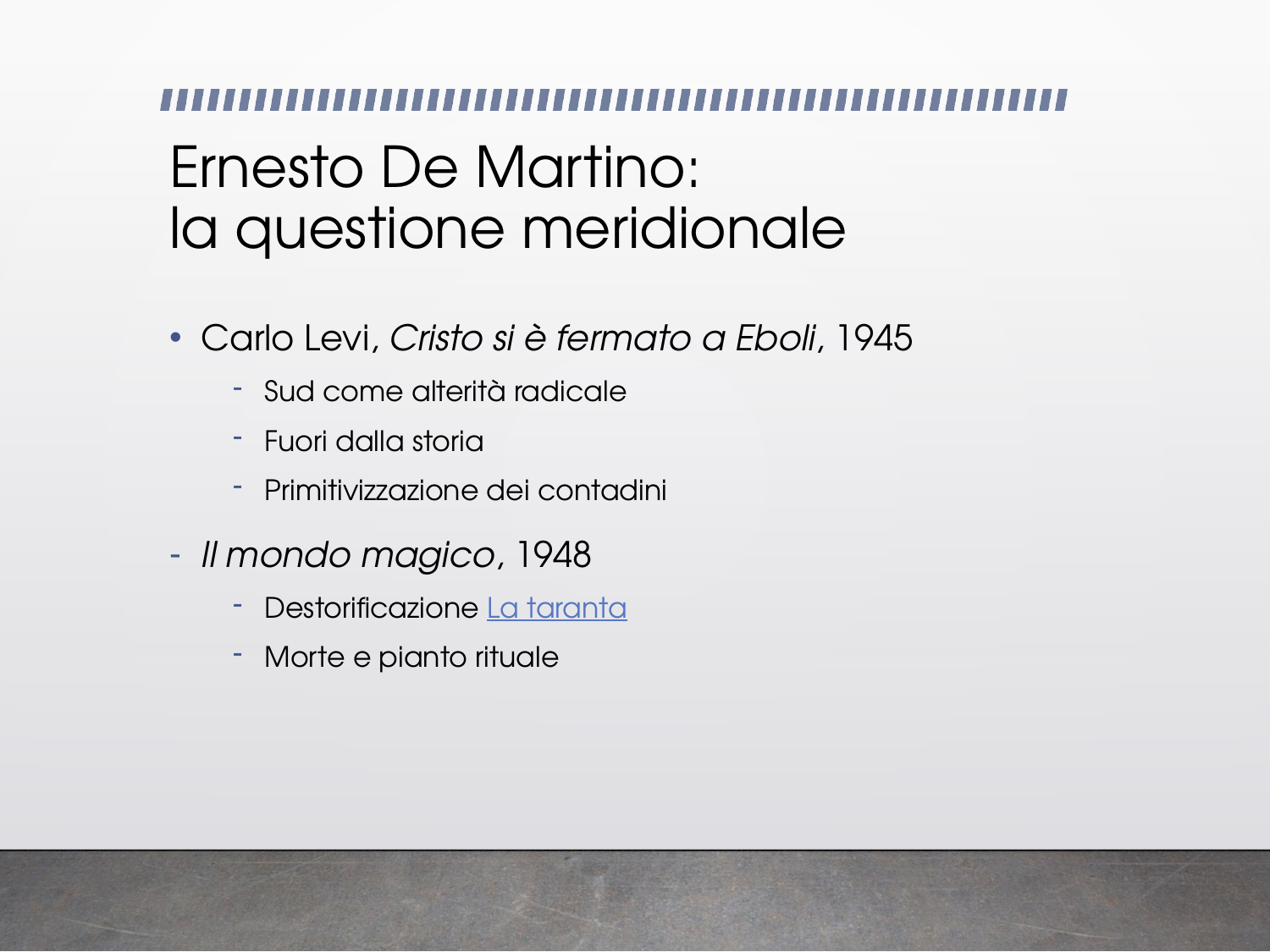

# Ernesto De Martino: la questione meridionale
Carlo Levi, Cristo si è fermato a Eboli, 1945
Sud come alterità radicale
Fuori dalla storia
Primitivizzazione dei contadini
Il mondo magico, 1948
Destorificazione La taranta
Morte e pianto rituale